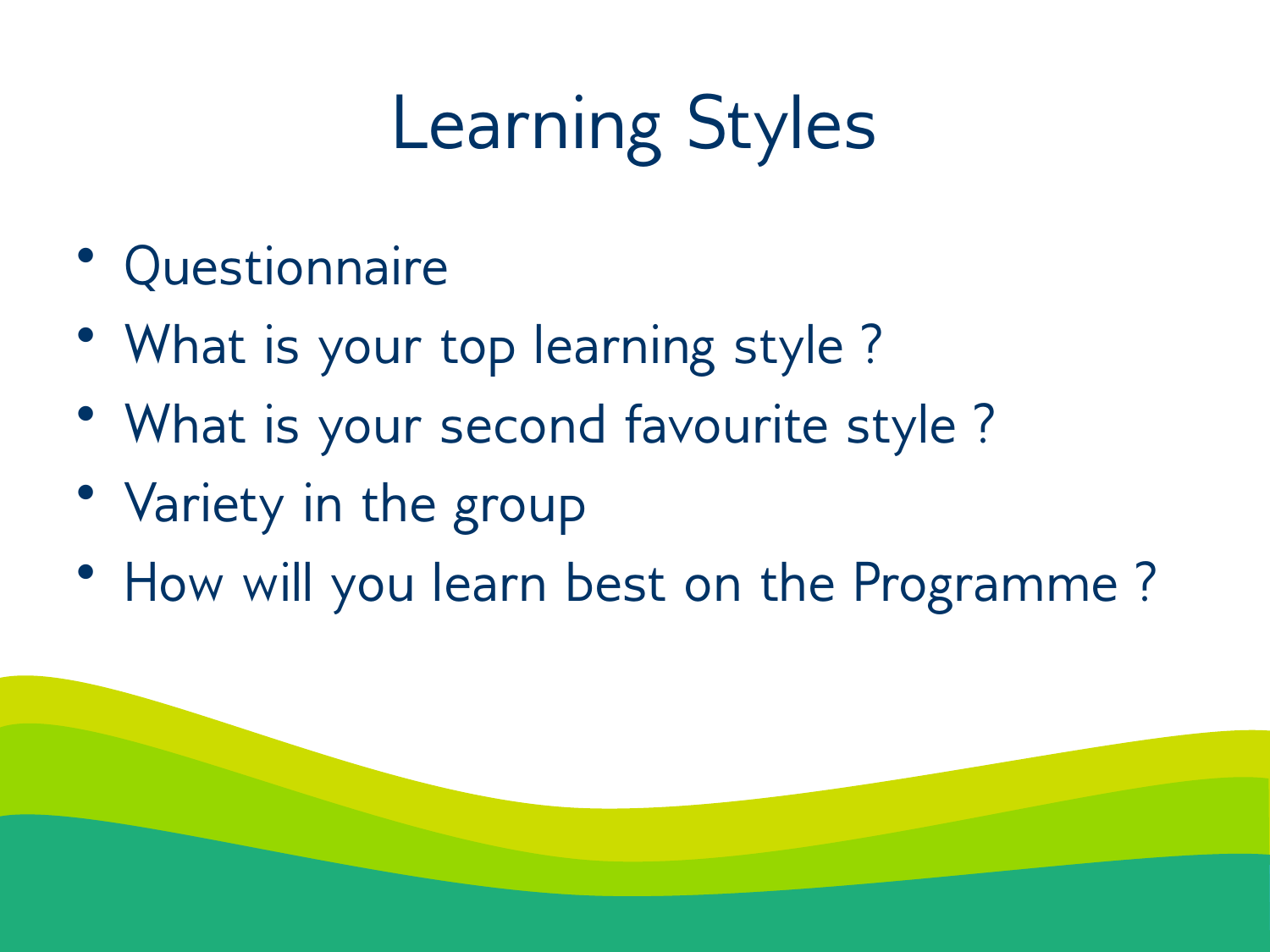

# Learning Styles
Questionnaire
What is your top learning style ?
What is your second favourite style ?
Variety in the group
How will you learn best on the Programme ?